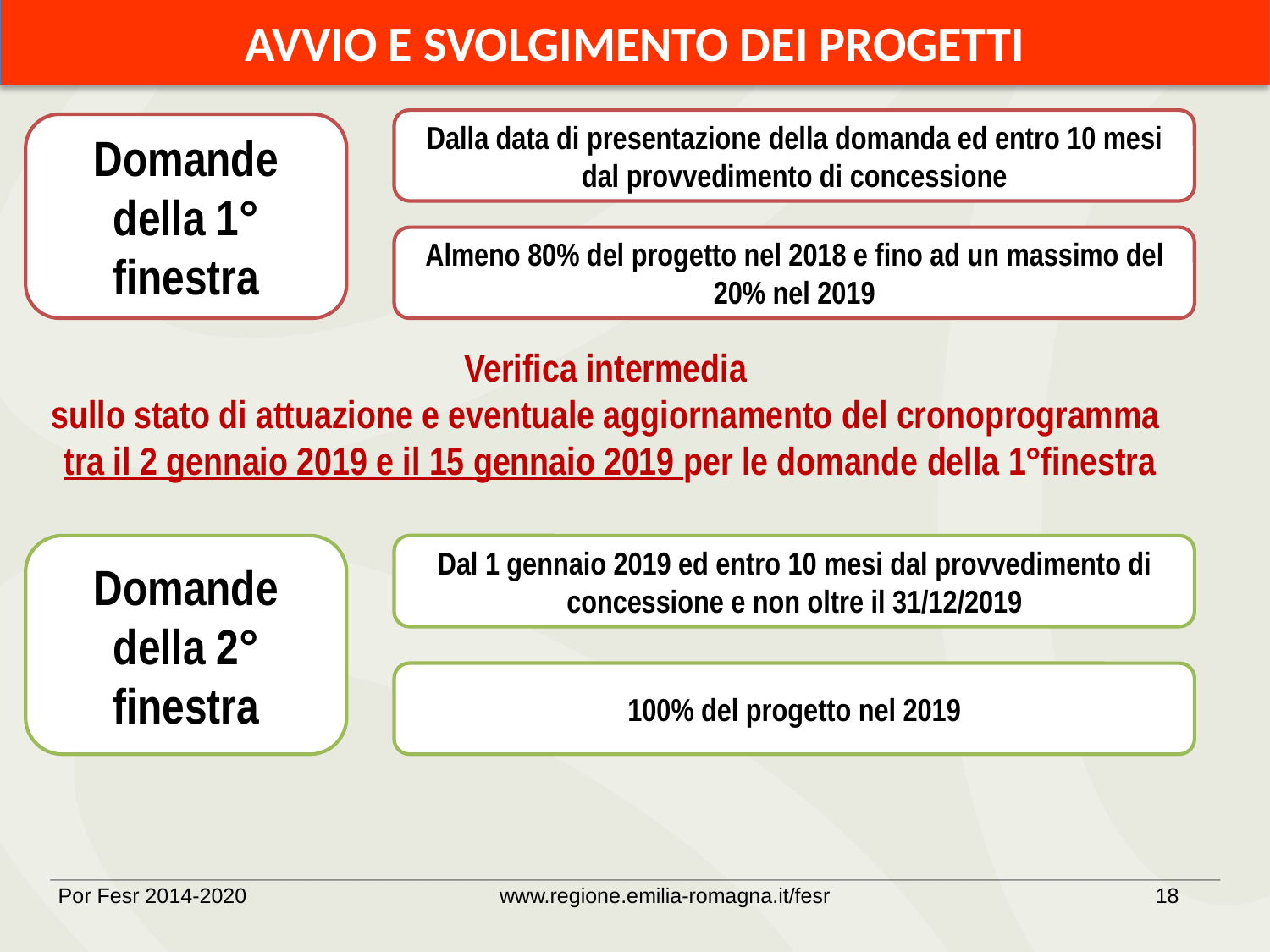

AVVIO E SVOLGIMENTO DEI PROGETTI
Dalla data di presentazione della domanda ed entro 10 mesi dal provvedimento di concessione
Domande della 1° finestra
Almeno 80% del progetto nel 2018 e fino ad un massimo del 20% nel 2019
Verifica intermedia
sullo stato di attuazione e eventuale aggiornamento del cronoprogramma
tra il 2 gennaio 2019 e il 15 gennaio 2019 per le domande della 1°finestra
Domande della 2° finestra
Dal 1 gennaio 2019 ed entro 10 mesi dal provvedimento di concessione e non oltre il 31/12/2019
100% del progetto nel 2019